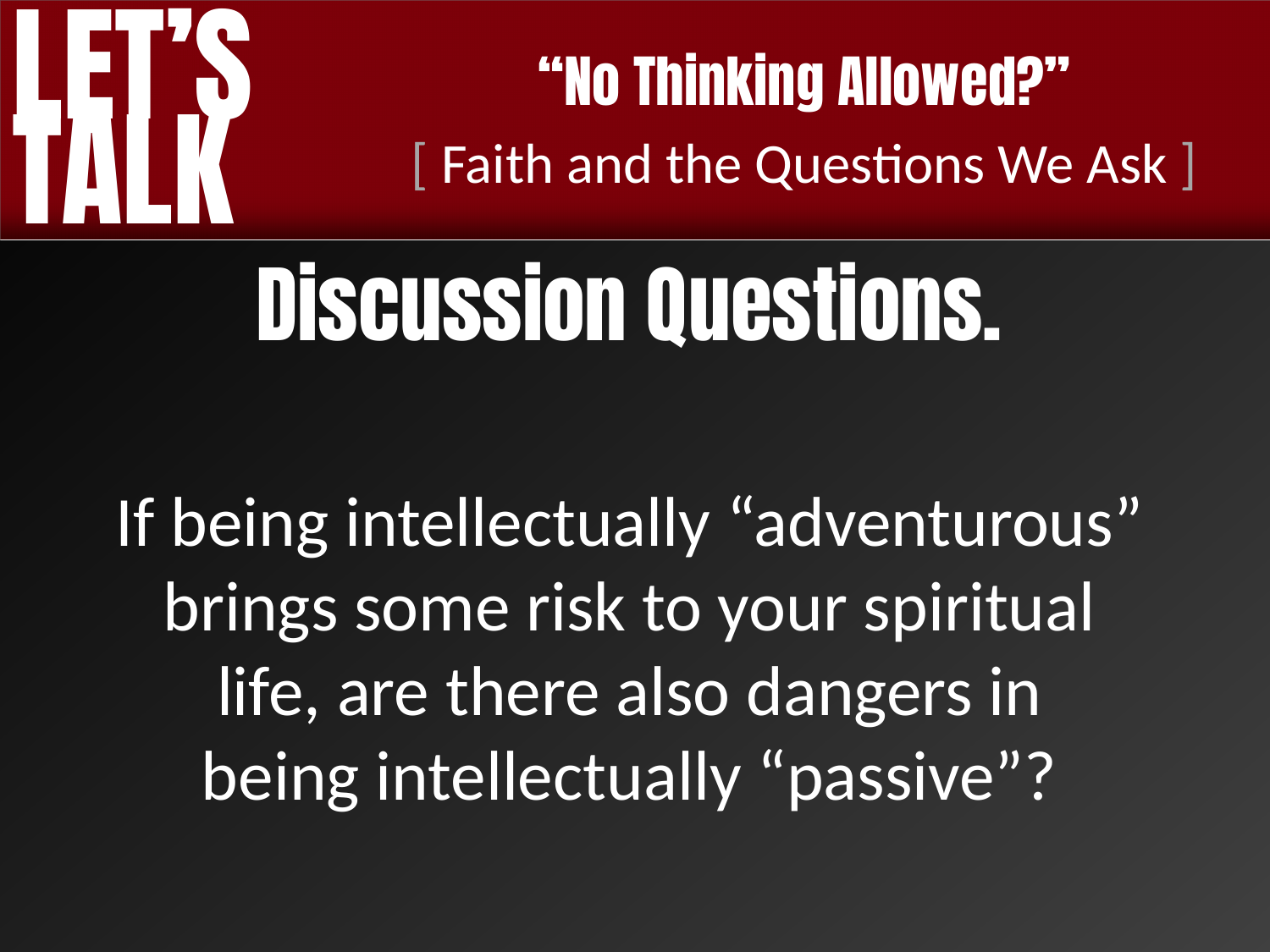

Discussion Questions.
If being intellectually “adventurous” brings some risk to your spiritual
life, are there also dangers in
being intellectually “passive”?